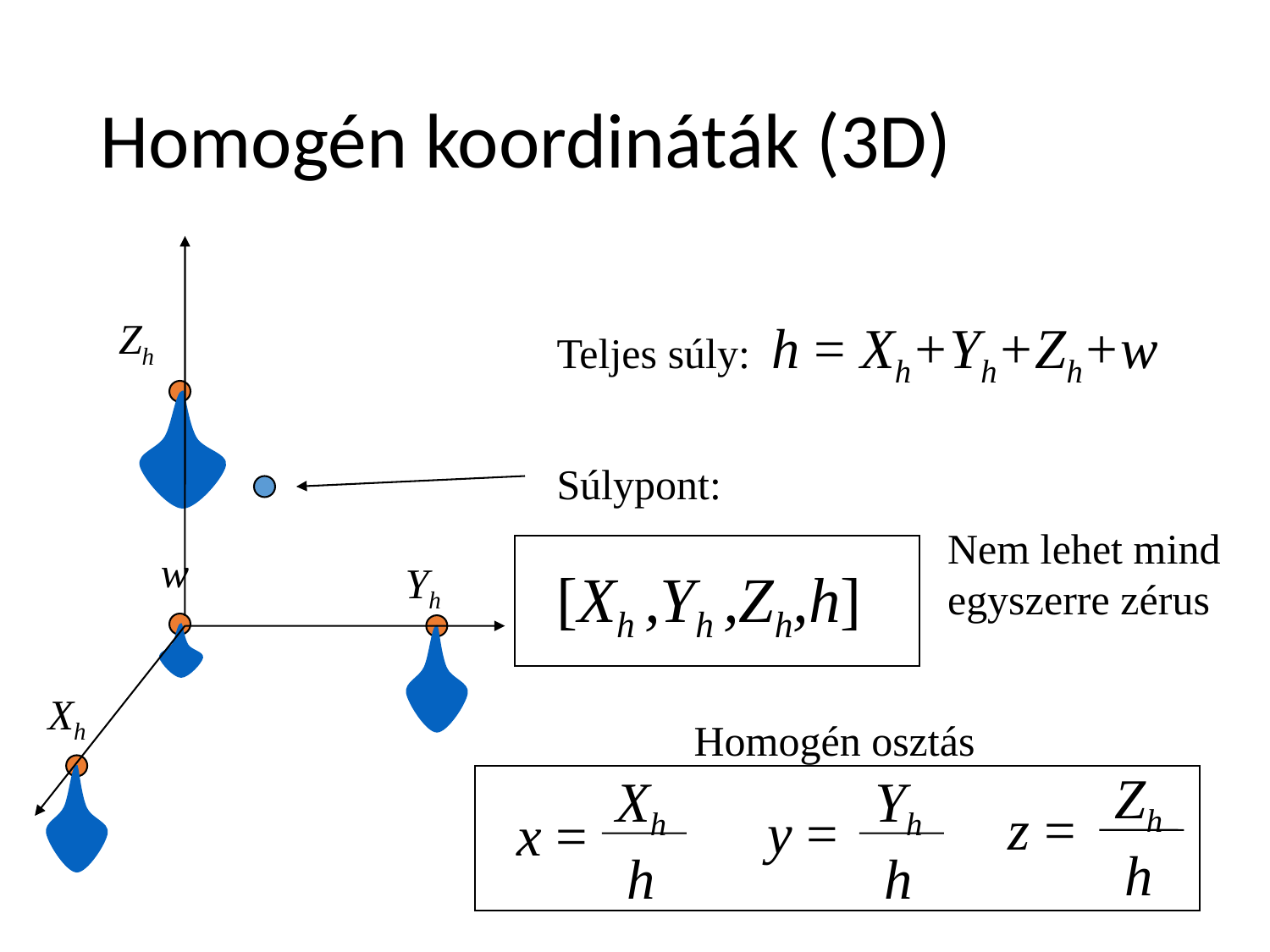

# Homogén koordináták (3D)

Zh
Teljes súly:  h = Xh+Yh+Zh+w

Súlypont:

[Xh ,Yh ,Zh,h]

Nem lehet mind egyszerre zérus

w
Yh

Xh
Homogén osztás

Zh
h
Xh
h
Yh
h

z =
y =
x =